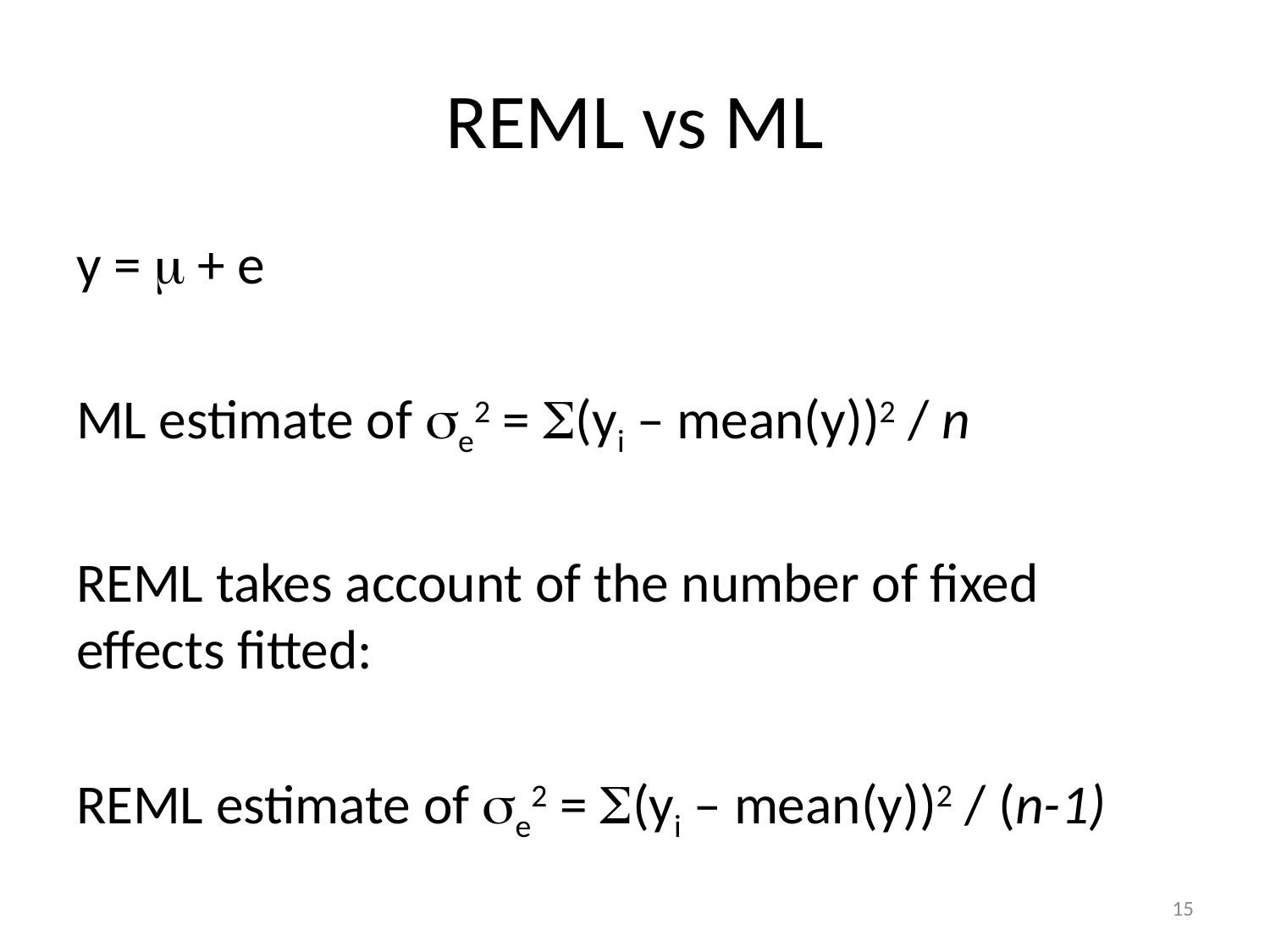

# REML vs ML
y = μ + e

ML estimate of σe2 = Σ(yi – mean(y))2 / n

REML takes account of the number of fixed effects fitted:

REML estimate of σe2 = Σ(yi – mean(y))2 / (n-1)

15